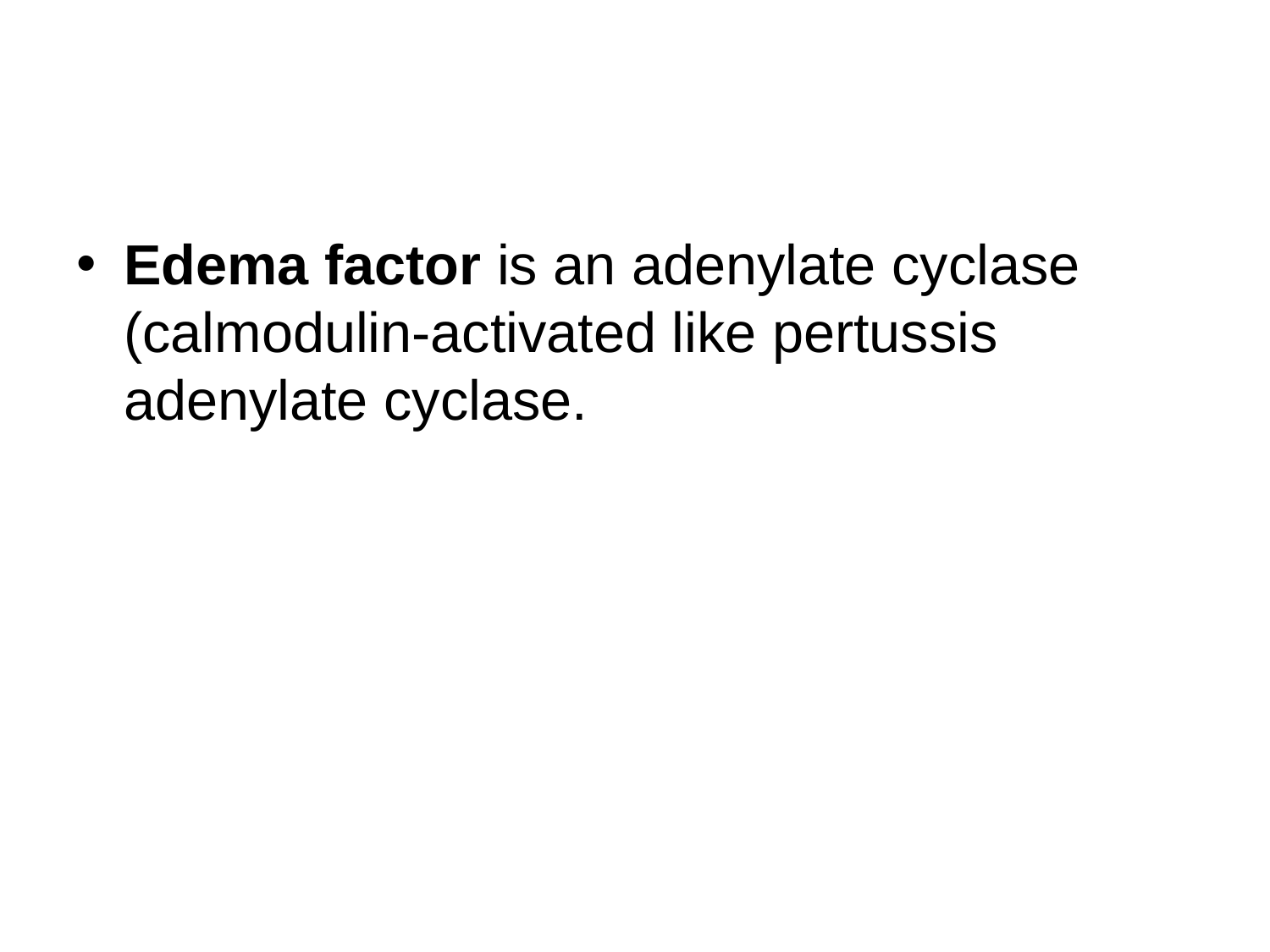

#
Edema factor is an adenylate cyclase (calmodulin-activated like pertussis adenylate cyclase.